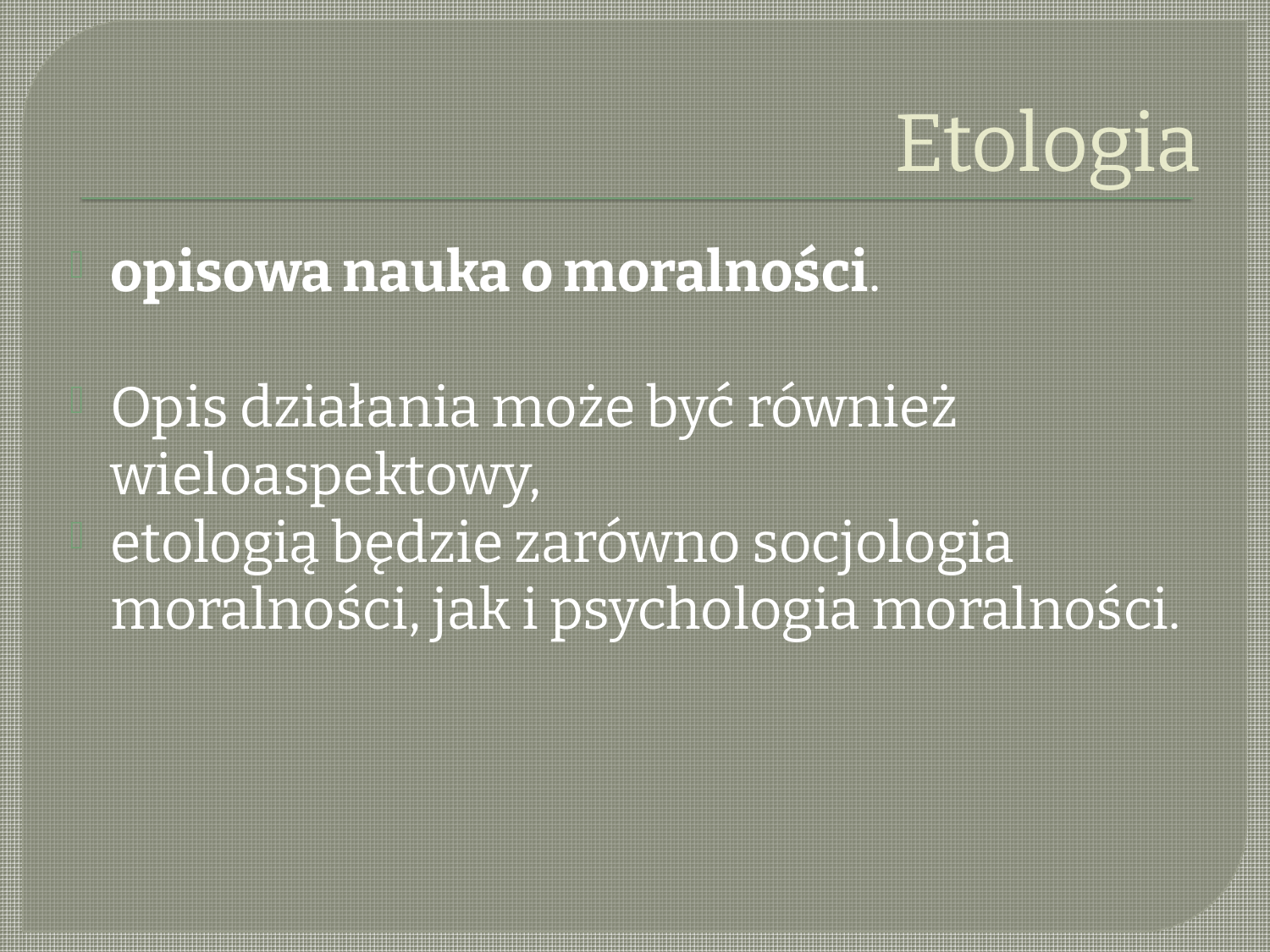

# Etologia
opisowa nauka o moralności.

Opis działania może być również wieloaspektowy,
etologią będzie zarówno socjologia moralności, jak i psychologia moralności.